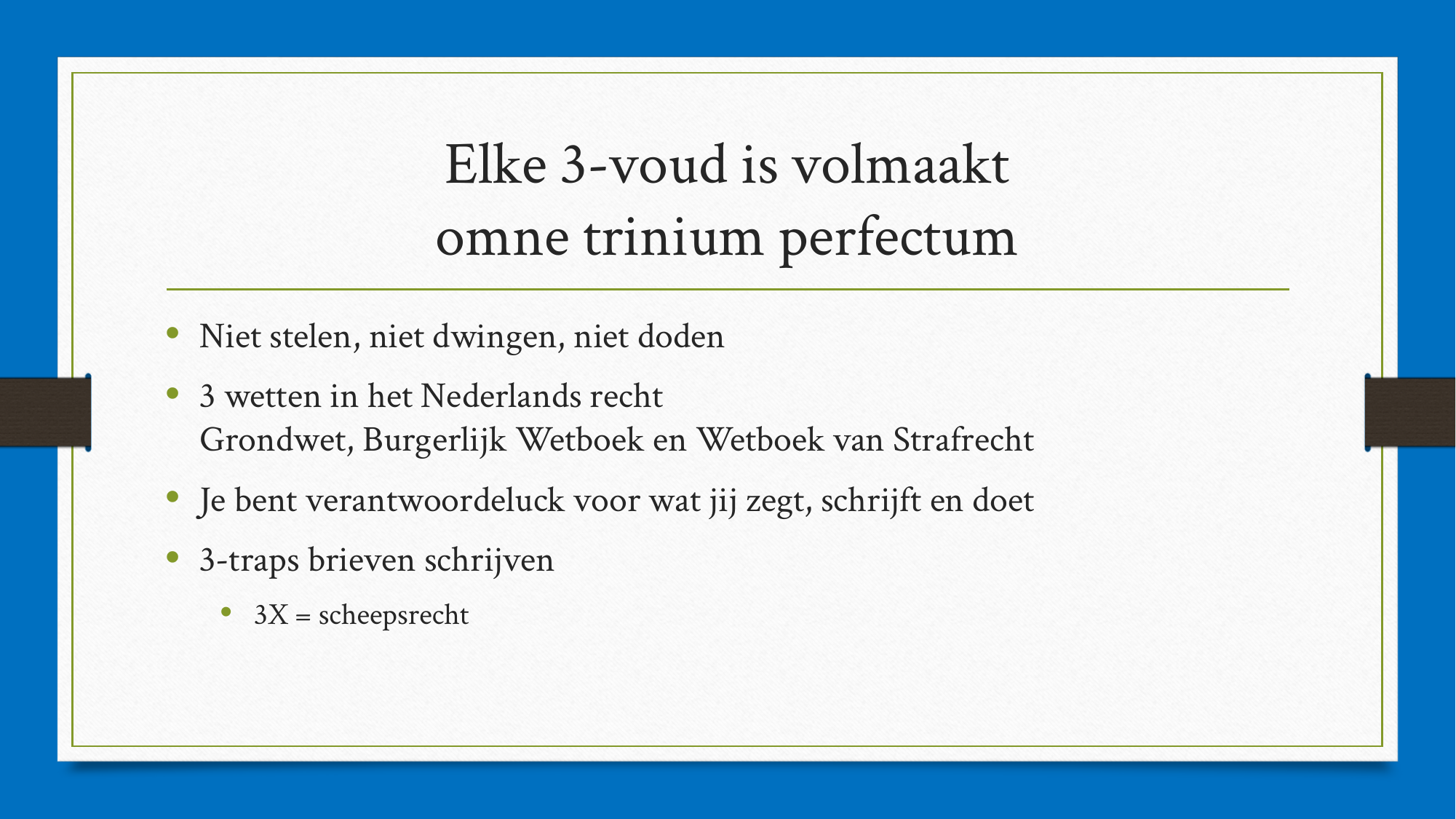

# Elke 3-voud is volmaakt omne trinium perfectum
Niet stelen, niet dwingen, niet doden
3 wetten in het Nederlands recht
Grondwet, Burgerlijk Wetboek en Wetboek van Strafrecht
Je bent verantwoordeluck voor wat jij zegt, schrijft en doet
3-traps brieven schrijven
3X = scheepsrecht